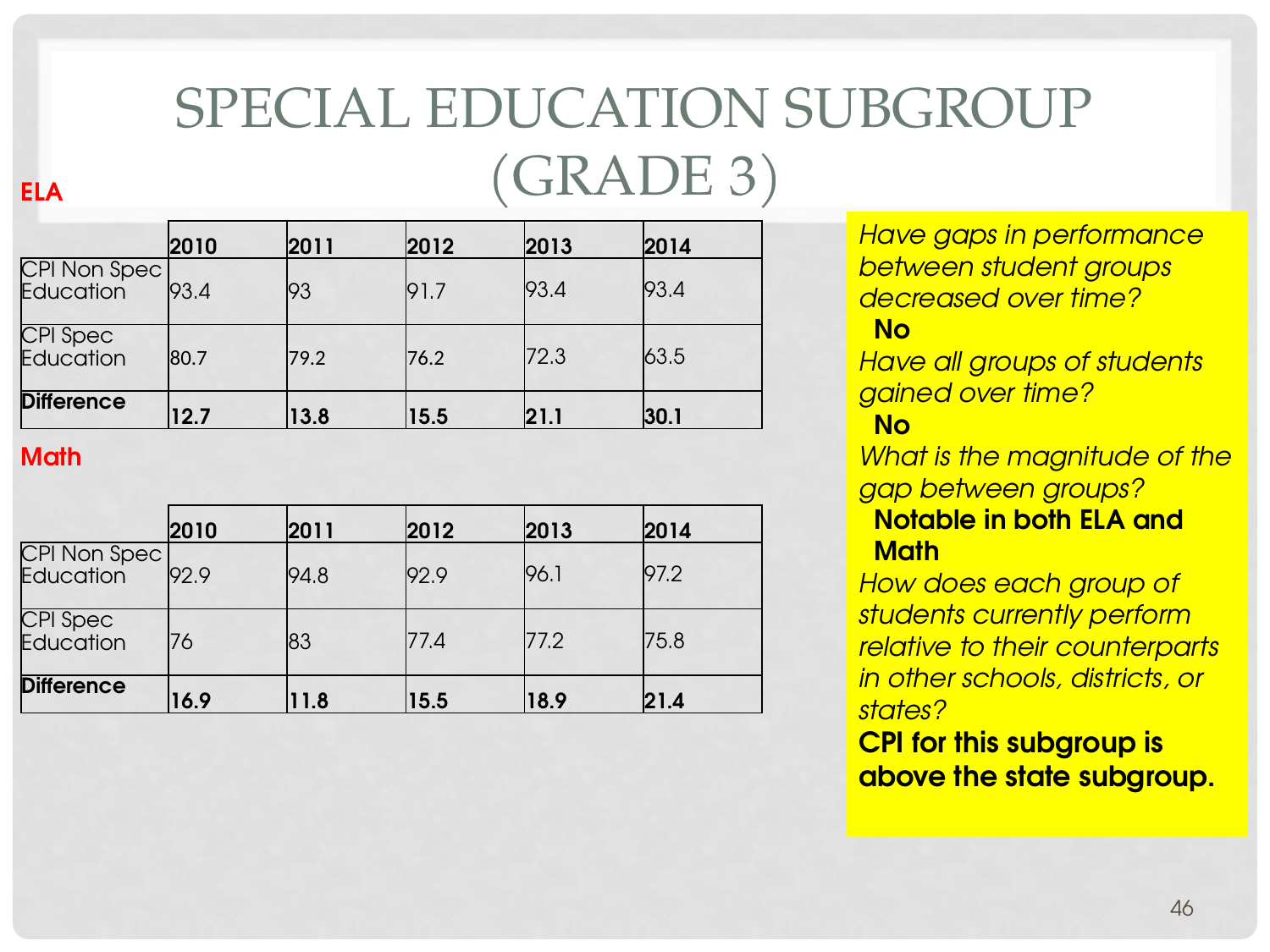

# Special Education Subgroup (Grade 3)
| ELA |  |  |  |  |  |
| --- | --- | --- | --- | --- | --- |
|  | 2010 | 2011 | 2012 | 2013 | 2014 |
| CPI Non Spec Education | 93.4 | 93 | 91.7 | 93.4 | 93.4 |
| CPI Spec Education | 80.7 | 79.2 | 76.2 | 72.3 | 63.5 |
| Difference | 12.7 | 13.8 | 15.5 | 21.1 | 30.1 |
| Math |  |  |  |  |  |
|  | 2010 | 2011 | 2012 | 2013 | 2014 |
| CPI Non Spec Education | 92.9 | 94.8 | 92.9 | 96.1 | 97.2 |
| CPI Spec Education | 76 | 83 | 77.4 | 77.2 | 75.8 |
| Difference | 16.9 | 11.8 | 15.5 | 18.9 | 21.4 |
|  |  |  |  |  |  |
Have gaps in performance between student groups decreased over time?
No
Have all groups of students gained over time?
No
What is the magnitude of the gap between groups?
Notable in both ELA and Math
How does each group of students currently perform relative to their counterparts in other schools, districts, or states?
CPI for this subgroup is above the state subgroup.

46